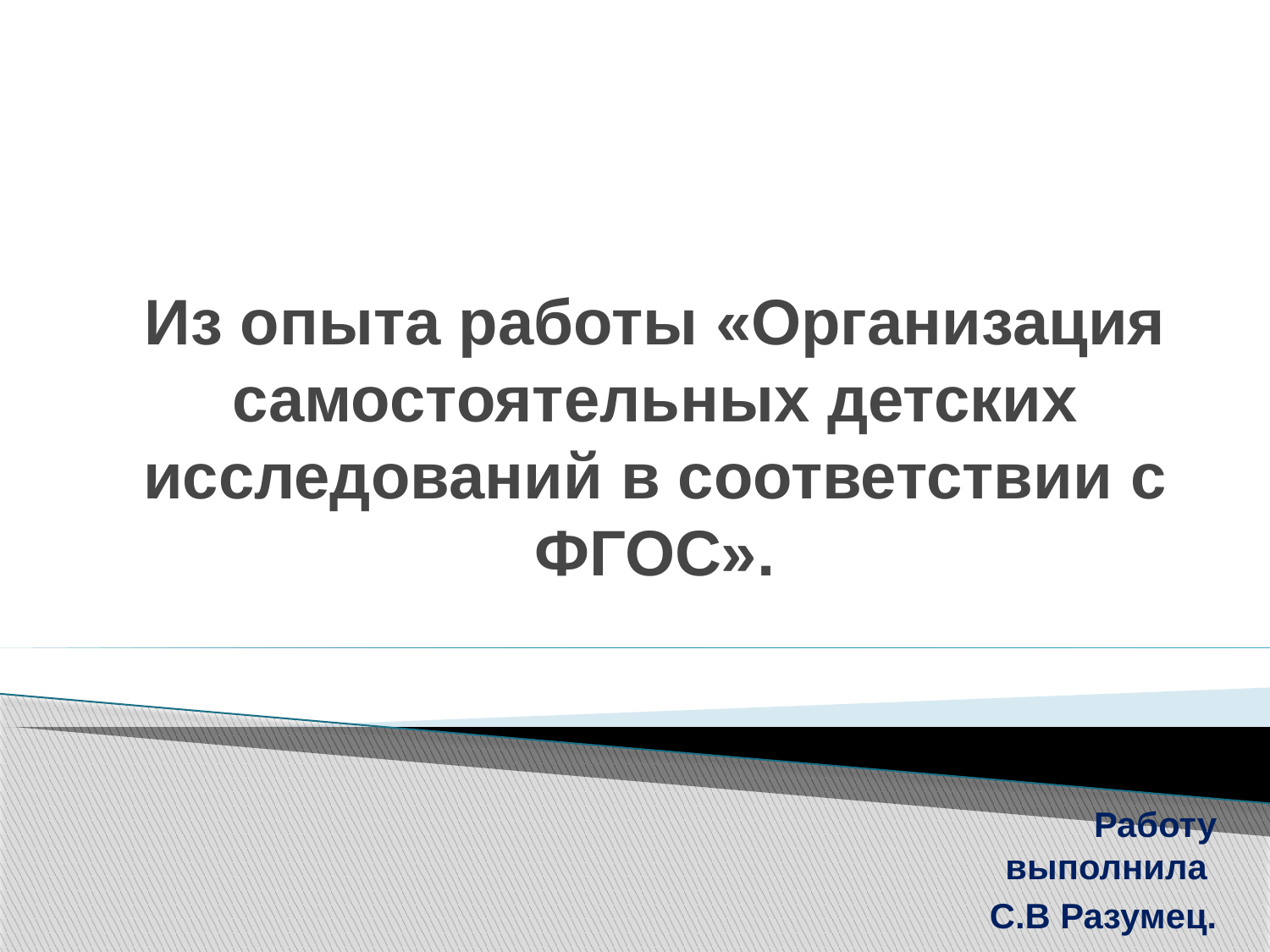

# Из опыта работы «Организация самостоятельных детских исследований в соответствии с ФГОС».
Работу выполнила
С.В Разумец.